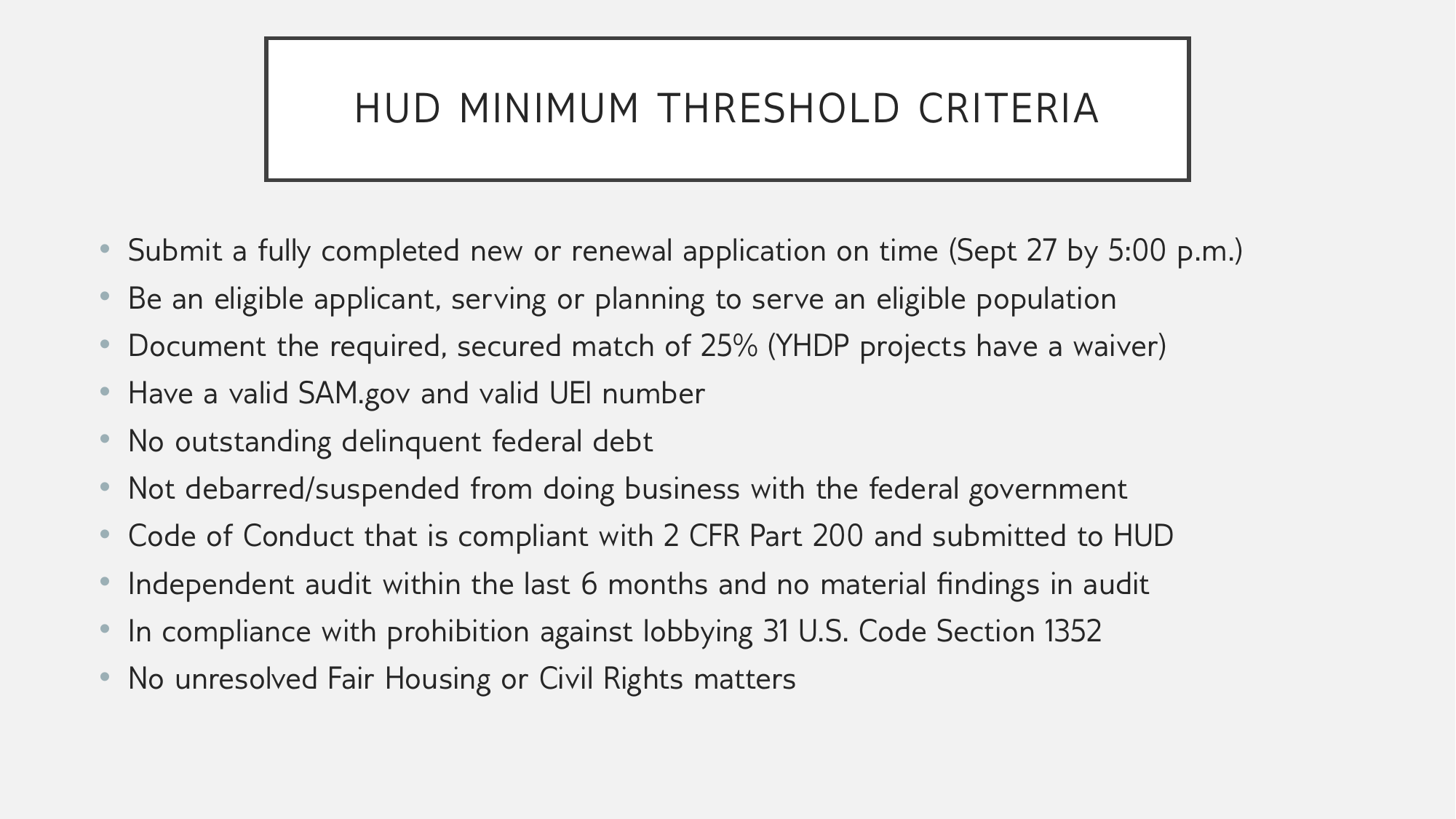

# Hud Minimum threshold criteria
Submit a fully completed new or renewal application on time (Sept 27 by 5:00 p.m.)
Be an eligible applicant, serving or planning to serve an eligible population
Document the required, secured match of 25% (YHDP projects have a waiver)
Have a valid SAM.gov and valid UEI number
No outstanding delinquent federal debt
Not debarred/suspended from doing business with the federal government
Code of Conduct that is compliant with 2 CFR Part 200 and submitted to HUD
Independent audit within the last 6 months and no material findings in audit
In compliance with prohibition against lobbying 31 U.S. Code Section 1352
No unresolved Fair Housing or Civil Rights matters